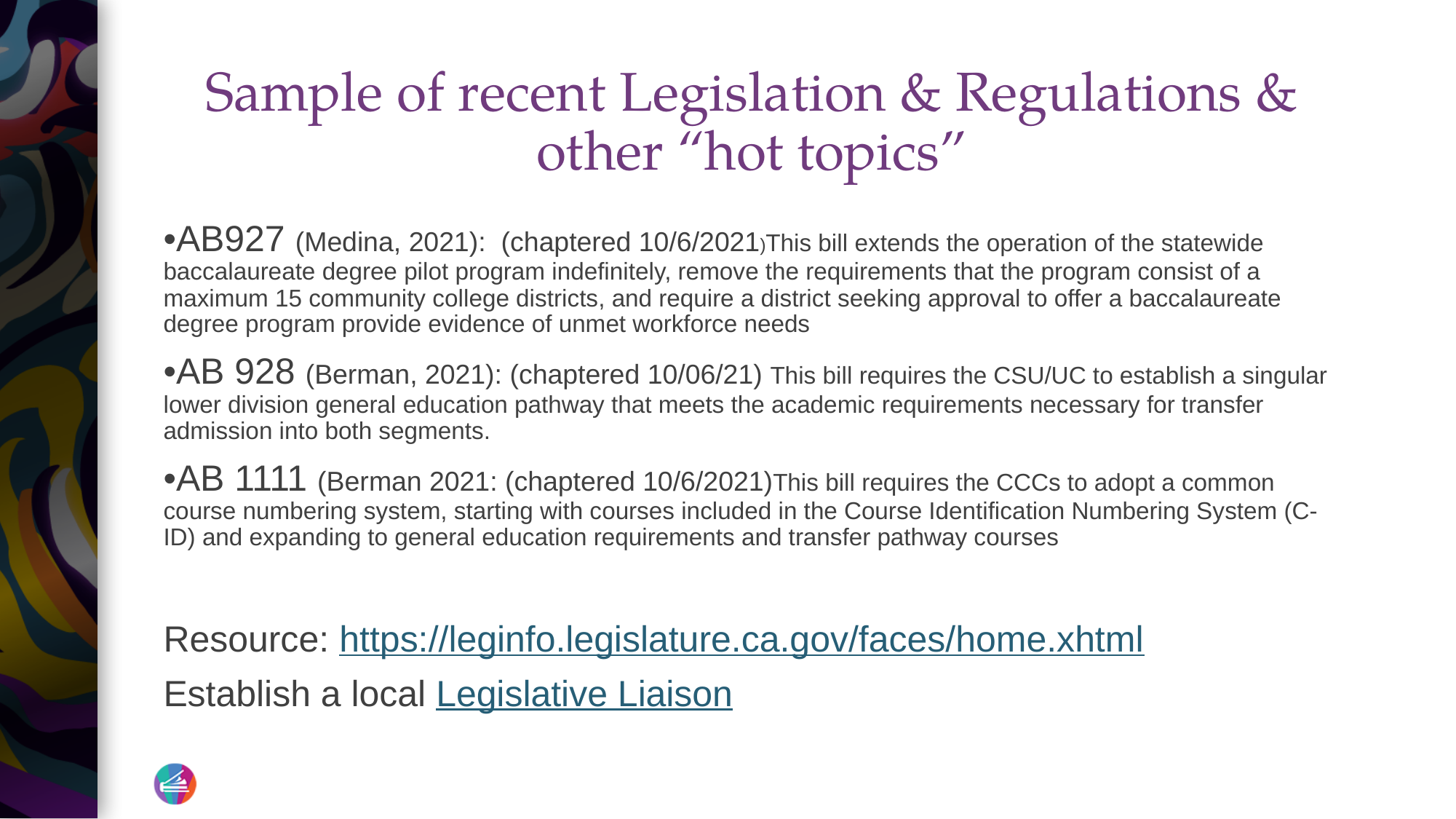

# Sample of recent Legislation & Regulations & other “hot topics”
•AB927 (Medina, 2021):  (chaptered 10/6/2021)This bill extends the operation of the statewide baccalaureate degree pilot program indefinitely, remove the requirements that the program consist of a maximum 15 community college districts, and require a district seeking approval to offer a baccalaureate degree program provide evidence of unmet workforce needs
•AB 928 (Berman, 2021): (chaptered 10/06/21) This bill requires the CSU/UC to establish a singular lower division general education pathway that meets the academic requirements necessary for transfer admission into both segments.
•AB 1111 (Berman 2021: (chaptered 10/6/2021)This bill requires the CCCs to adopt a common course numbering system, starting with courses included in the Course Identification Numbering System (C-ID) and expanding to general education requirements and transfer pathway courses

Resource: https://leginfo.legislature.ca.gov/faces/home.xhtml
Establish a local Legislative Liaison